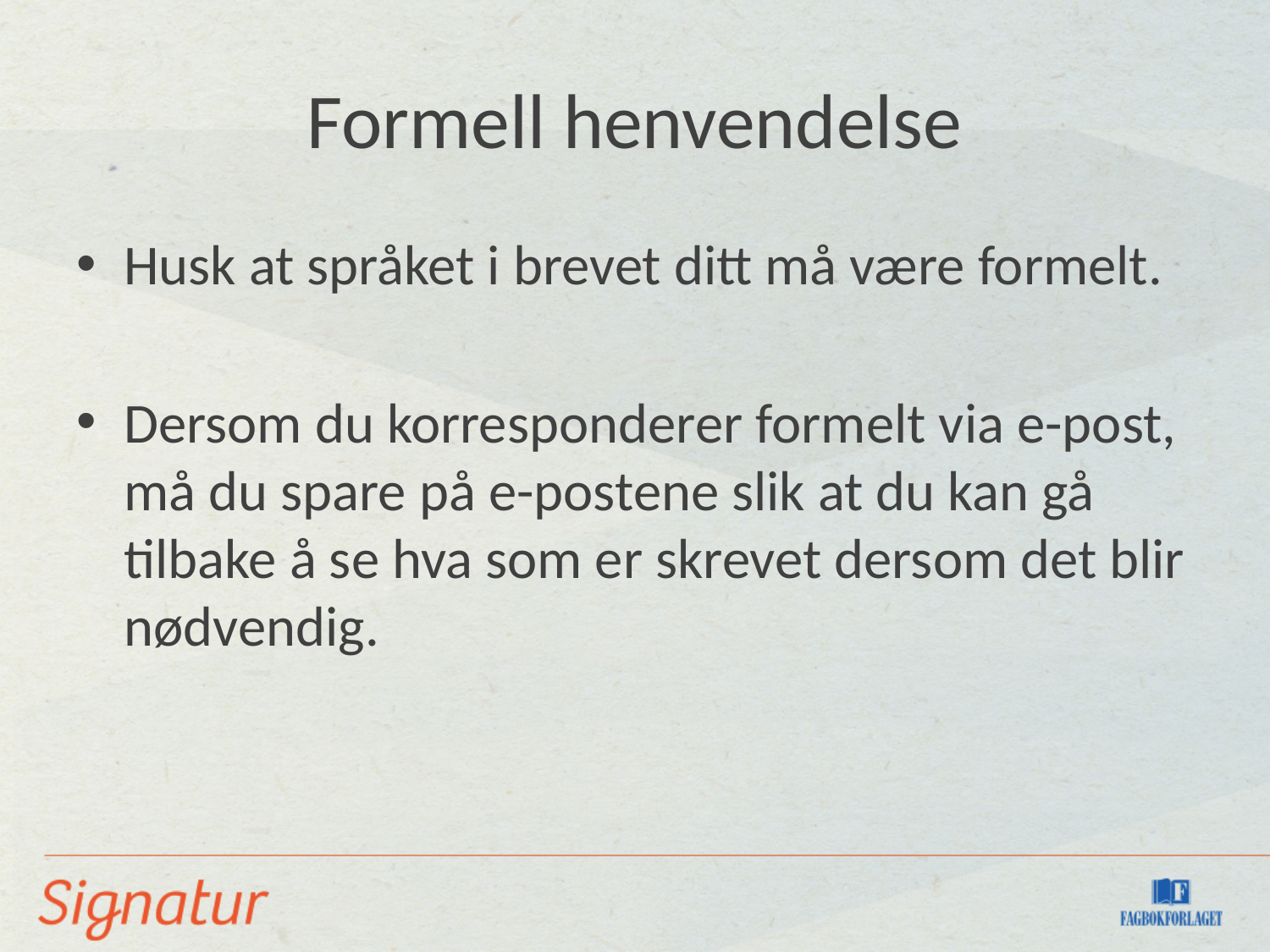

# Formell henvendelse
Husk at språket i brevet ditt må være formelt.

Dersom du korresponderer formelt via e-post, må du spare på e-postene slik at du kan gå tilbake å se hva som er skrevet dersom det blir nødvendig.